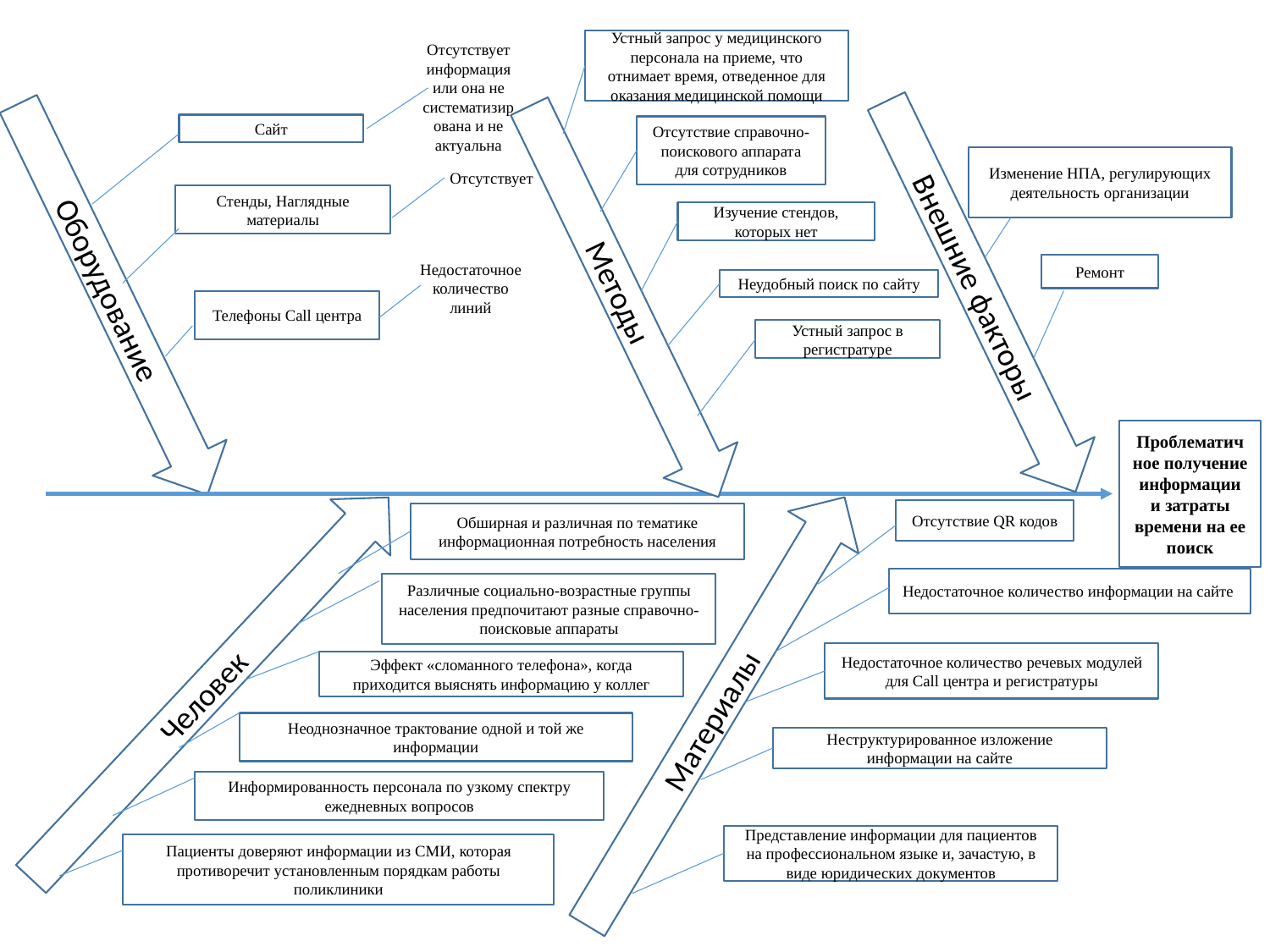

Устный запрос у медицинского персонала на приеме, что отнимает время, отведенное для оказания медицинской помощи
Отсутствует информация или она не систематизирована и не актуальна
Сайт
Отсутствие справочно-поискового аппарата для сотрудников
Изменение НПА, регулирующих деятельность организации
Отсутствует
Стенды, Наглядные материалы
Изучение стендов, которых нет
Недостаточное количество линий
Ремонт
Внешние факторы
Оборудование
Методы
Неудобный поиск по сайту
Телефоны Call центра
Устный запрос в регистратуре
Проблематичное получение информации и затраты времени на ее поиск
Отсутствие QR кодов
Обширная и различная по тематике информационная потребность населения
Недостаточное количество информации на сайте
Различные социально-возрастные группы населения предпочитают разные справочно-поисковые аппараты
Недостаточное количество речевых модулей для Call центра и регистратуры
Человек
Эффект «сломанного телефона», когда приходится выяснять информацию у коллег
Материалы
Неоднозначное трактование одной и той же информации
Неструктурированное изложение информации на сайте
Информированность персонала по узкому спектру ежедневных вопросов
Представление информации для пациентов на профессиональном языке и, зачастую, в виде юридических документов
Пациенты доверяют информации из СМИ, которая противоречит установленным порядкам работы поликлиники